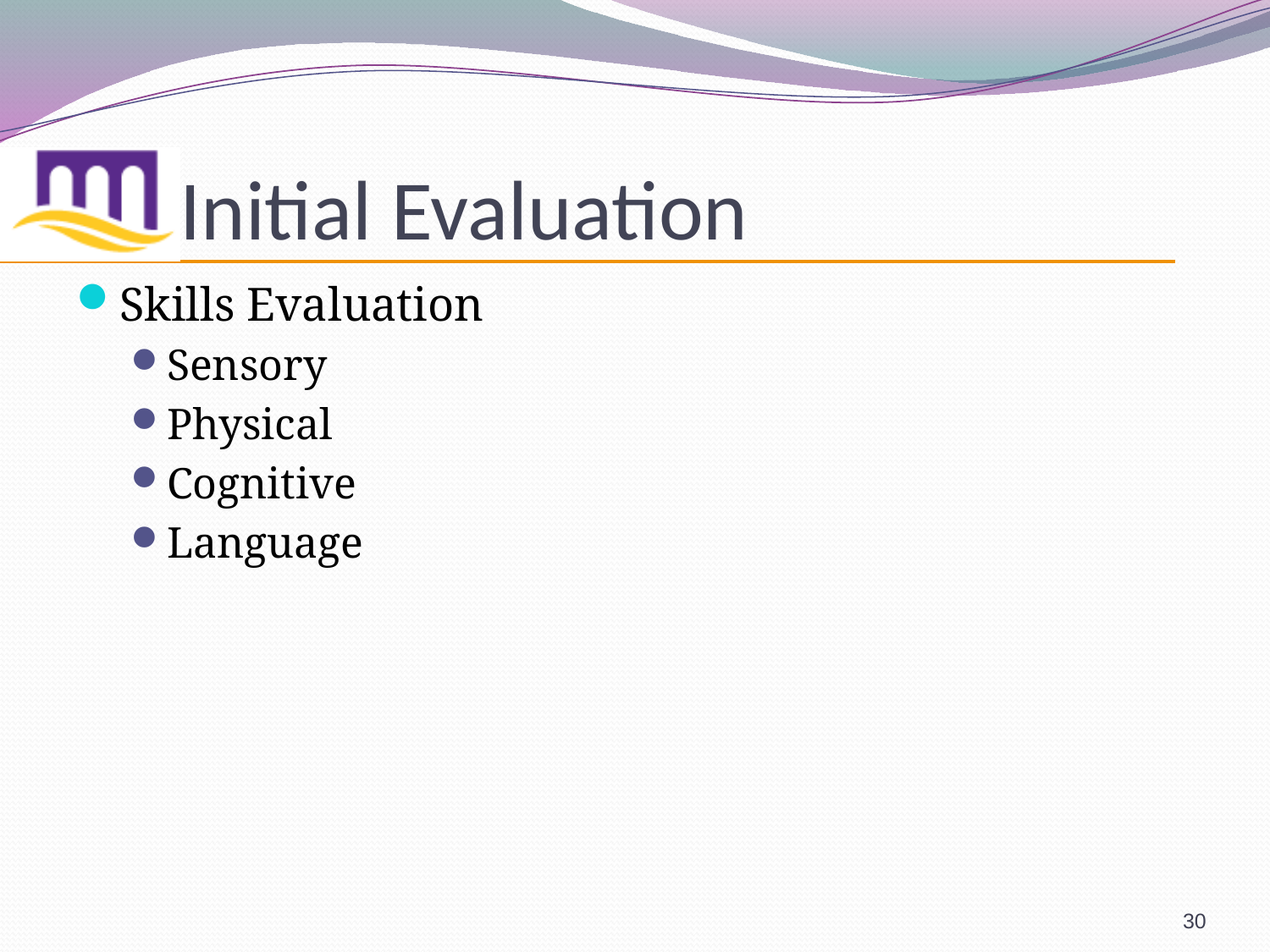

# Initial Evaluation
Skills Evaluation
Sensory
Physical
Cognitive
Language

30